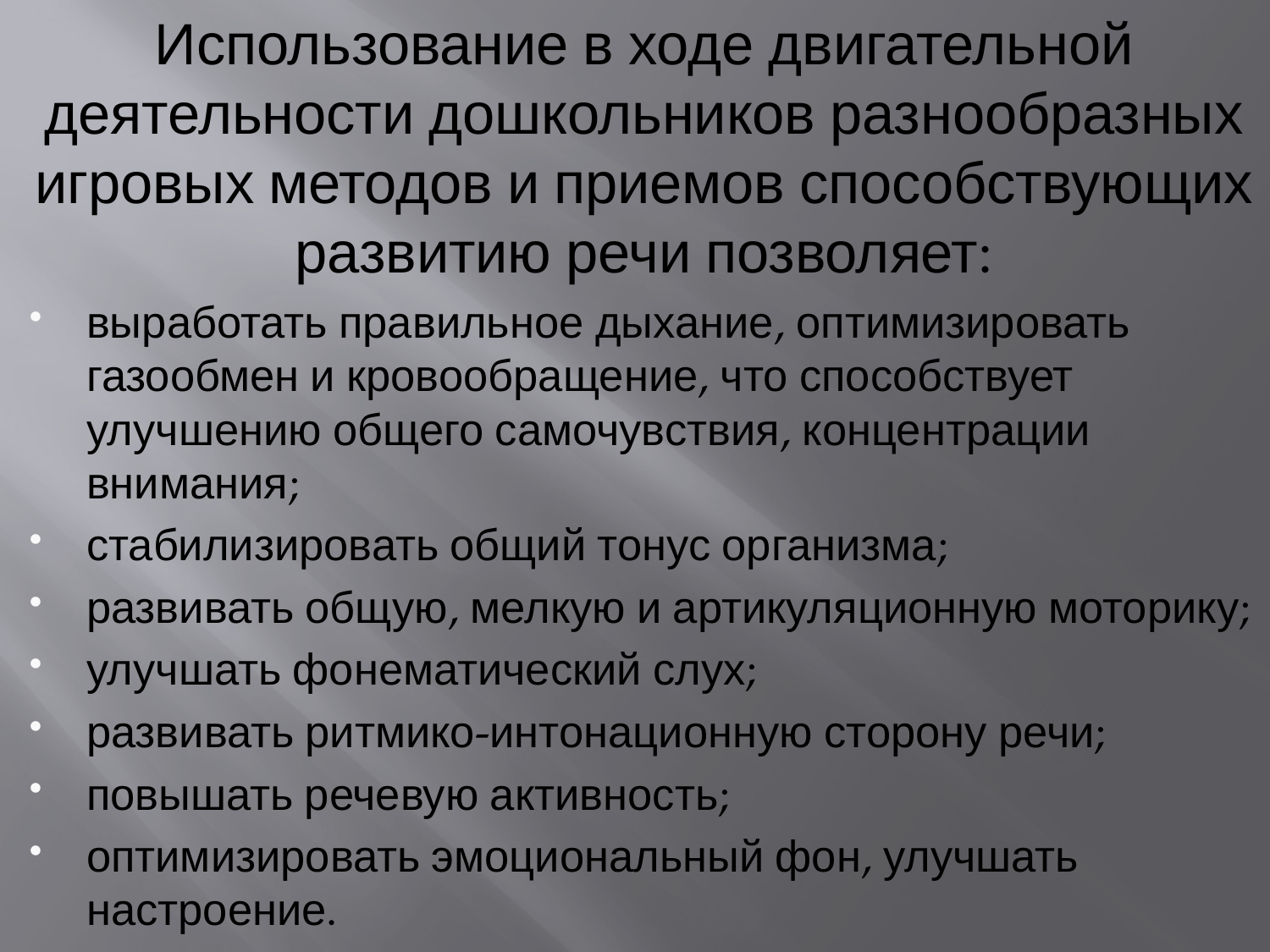

Использование в ходе двигательной деятельности дошкольников разнообразных игровых методов и приемов способствующих развитию речи позволяет:
выработать правильное дыхание, оптимизировать газообмен и кровообращение, что способствует улучшению общего самочувствия, концентрации внимания;
стабилизировать общий тонус организма;
развивать общую, мелкую и артикуляционную моторику;
улучшать фонематический слух;
развивать ритмико-интонационную сторону речи;
повышать речевую активность;
оптимизировать эмоциональный фон, улучшать настроение.